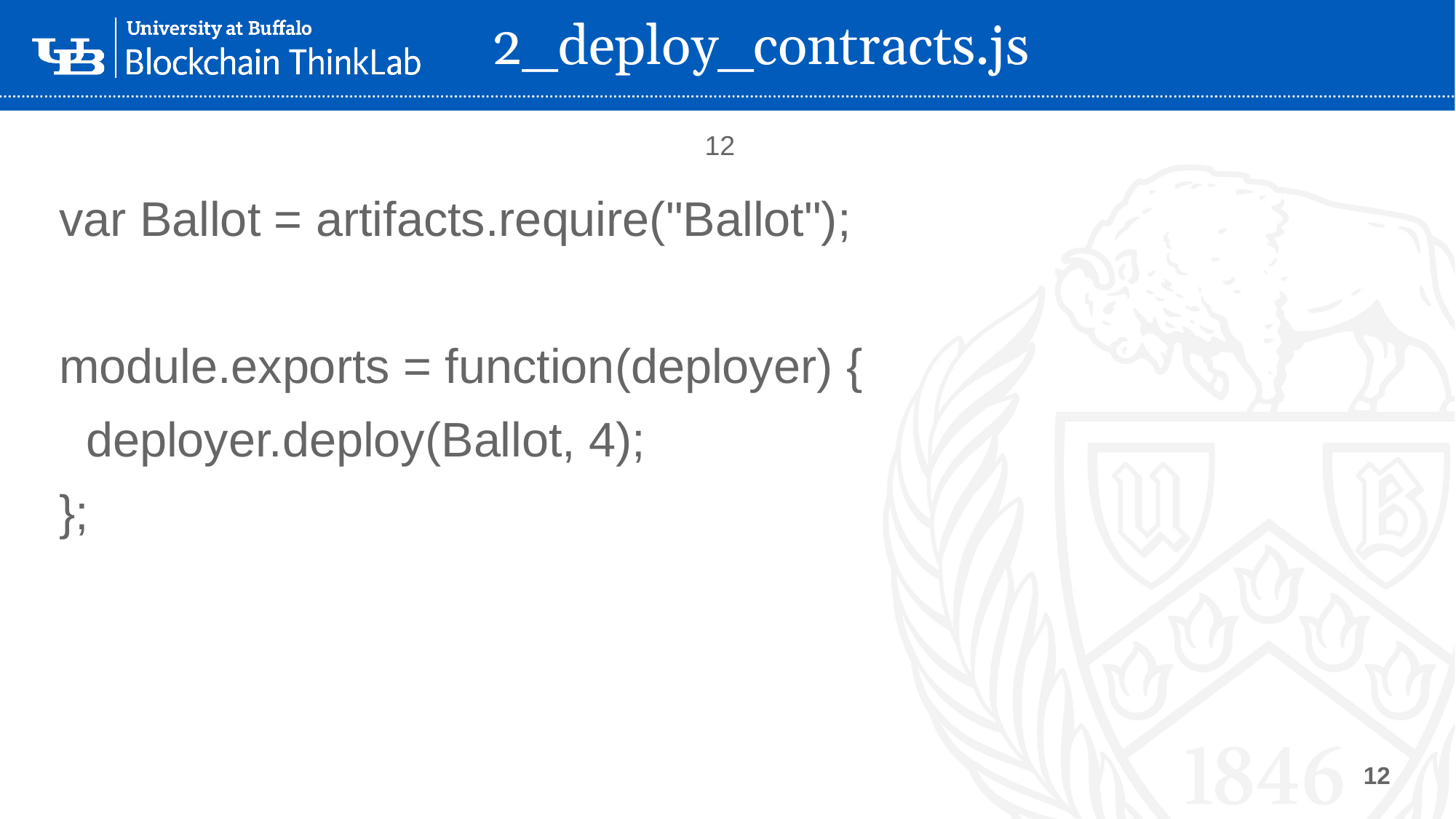

Copyright, Manning Blockchain in Action, 2020
# 2_deploy_contracts.js
12
var Ballot = artifacts.require("Ballot");

module.exports = function(deployer) {
  deployer.deploy(Ballot, 4);
};